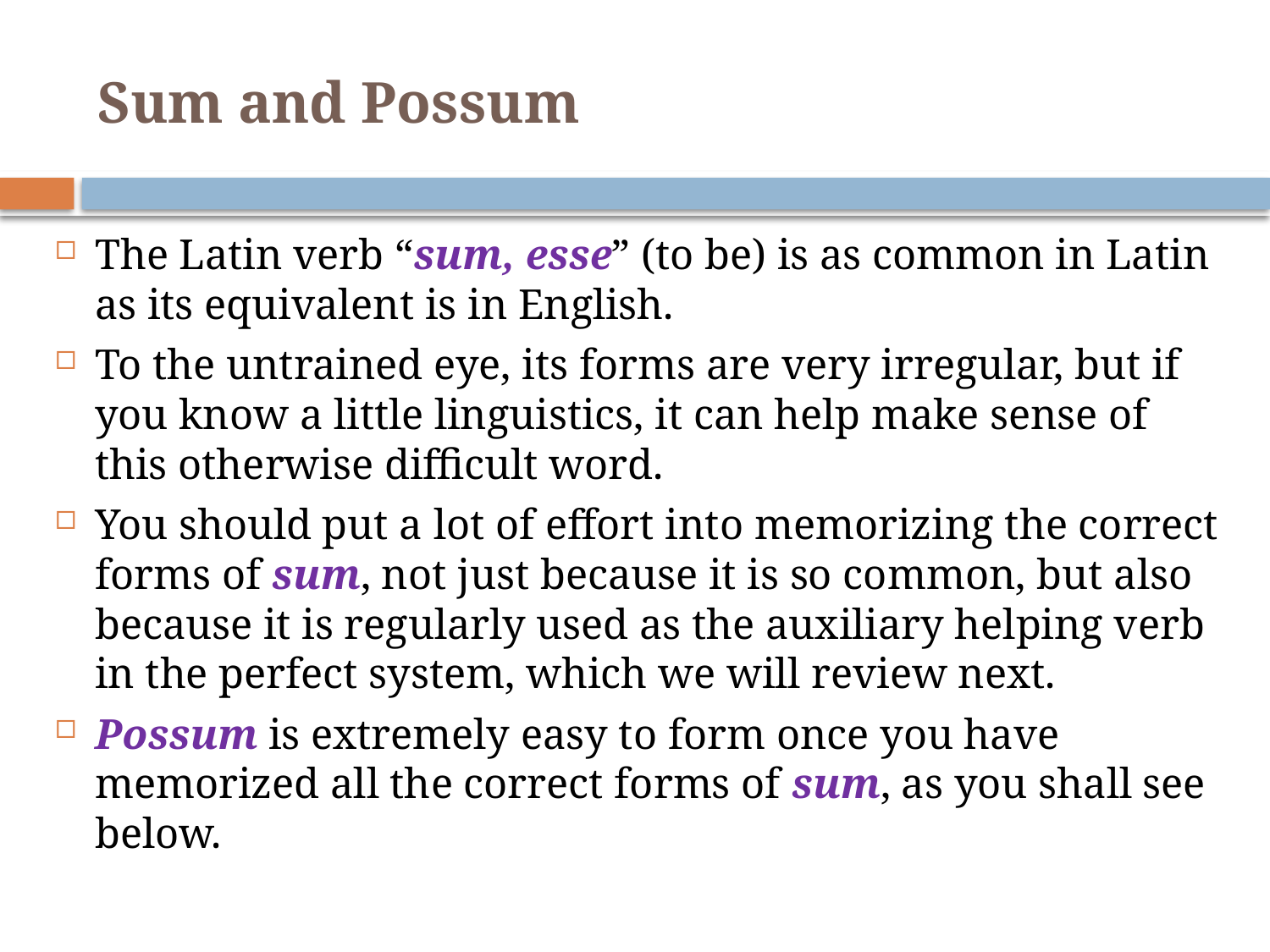

# Sum and Possum
The Latin verb “sum, esse” (to be) is as common in Latin as its equivalent is in English.
To the untrained eye, its forms are very irregular, but if you know a little linguistics, it can help make sense of this otherwise difficult word.
You should put a lot of effort into memorizing the correct forms of sum, not just because it is so common, but also because it is regularly used as the auxiliary helping verb in the perfect system, which we will review next.
Possum is extremely easy to form once you have memorized all the correct forms of sum, as you shall see below.